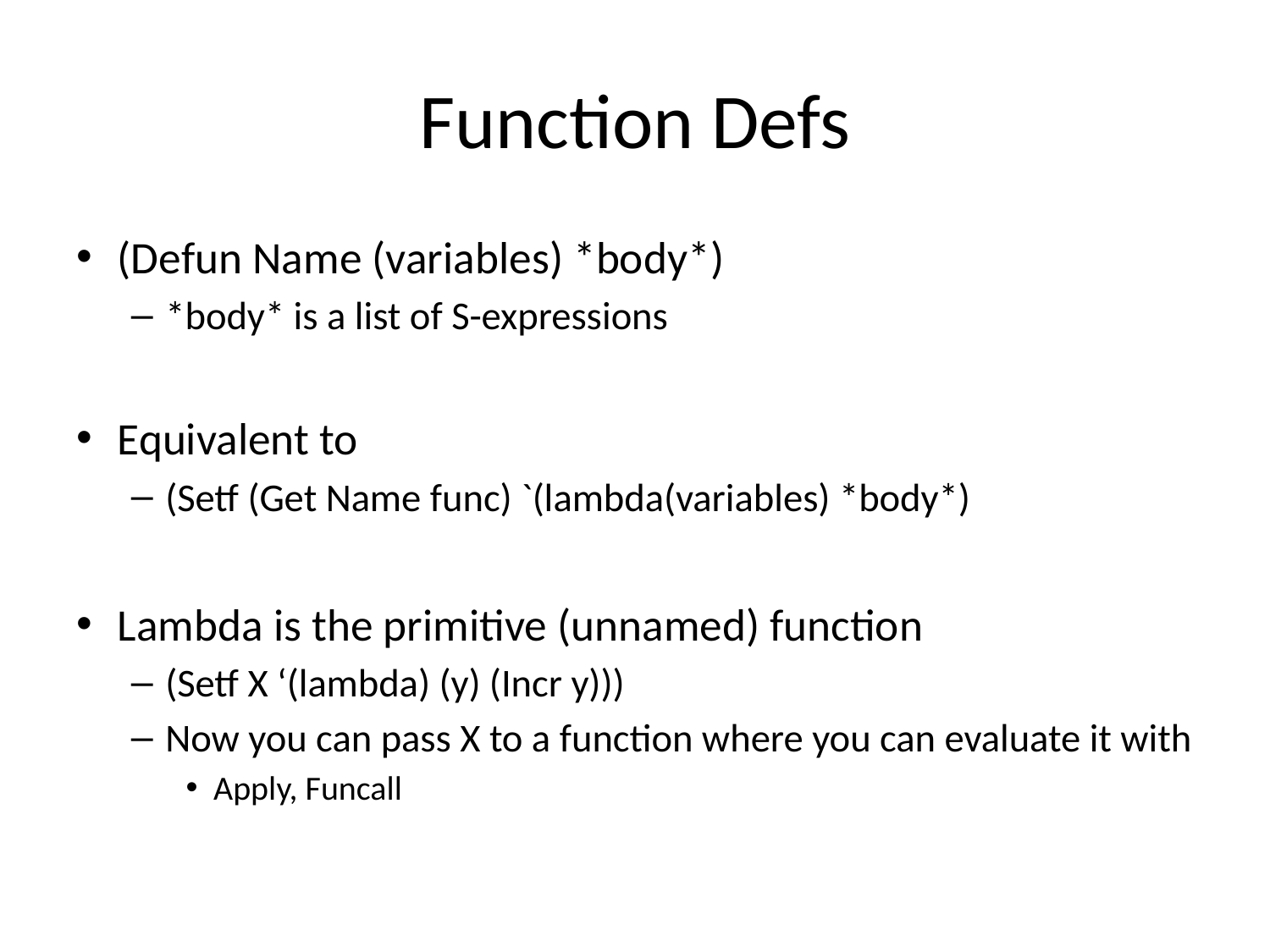

# Function Defs
(Defun Name (variables) *body*)
*body* is a list of S-expressions

Equivalent to
(Setf (Get Name func) `(lambda(variables) *body*)

Lambda is the primitive (unnamed) function
(Setf X ‘(lambda) (y) (Incr y)))
Now you can pass X to a function where you can evaluate it with
Apply, Funcall